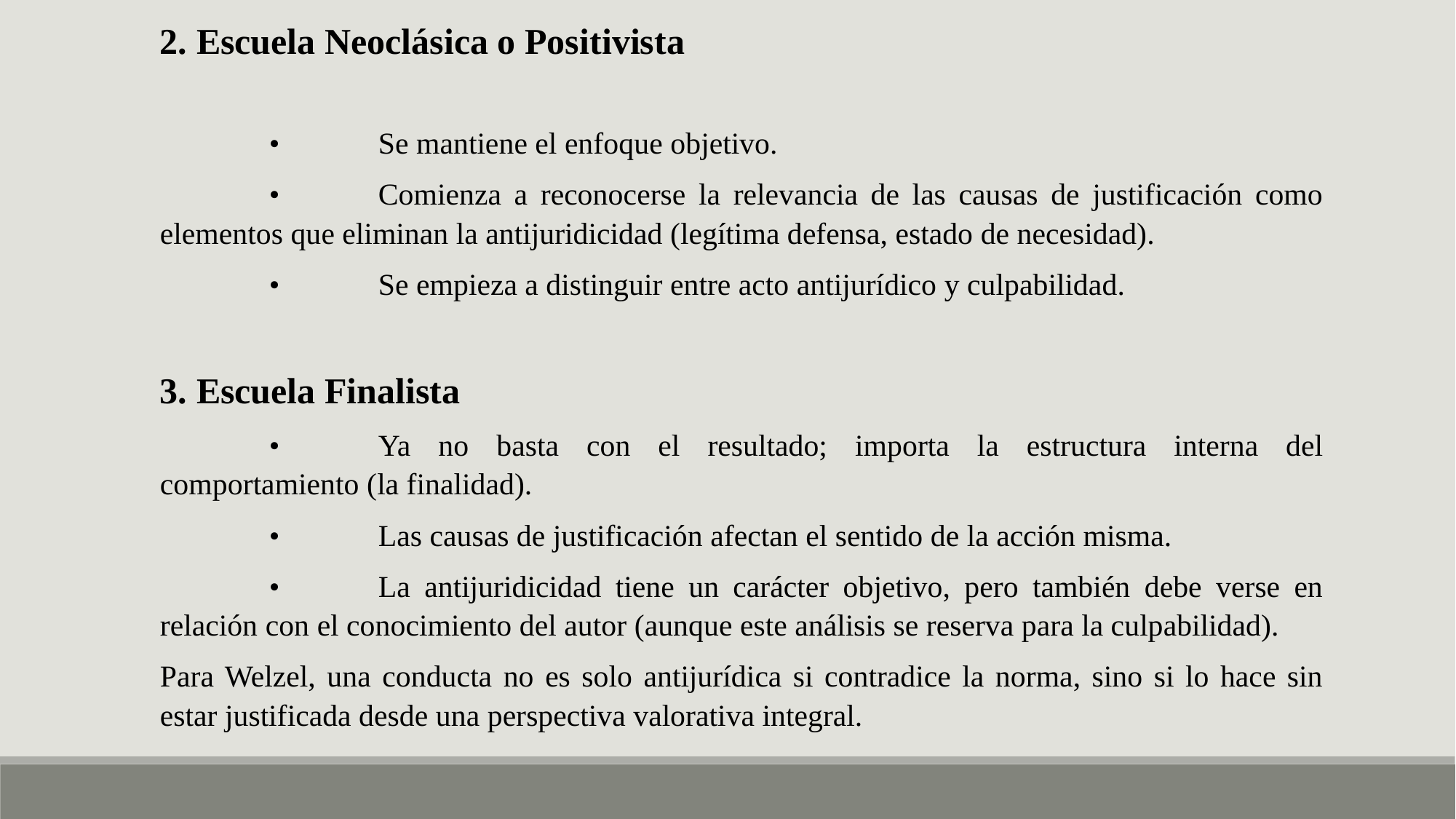

2. Escuela Neoclásica o Positivista

	•	Se mantiene el enfoque objetivo.
	•	Comienza a reconocerse la relevancia de las causas de justificación como elementos que eliminan la antijuridicidad (legítima defensa, estado de necesidad).
	•	Se empieza a distinguir entre acto antijurídico y culpabilidad.

3. Escuela Finalista
	•	Ya no basta con el resultado; importa la estructura interna del comportamiento (la finalidad).
	•	Las causas de justificación afectan el sentido de la acción misma.
	•	La antijuridicidad tiene un carácter objetivo, pero también debe verse en relación con el conocimiento del autor (aunque este análisis se reserva para la culpabilidad).
Para Welzel, una conducta no es solo antijurídica si contradice la norma, sino si lo hace sin estar justificada desde una perspectiva valorativa integral.